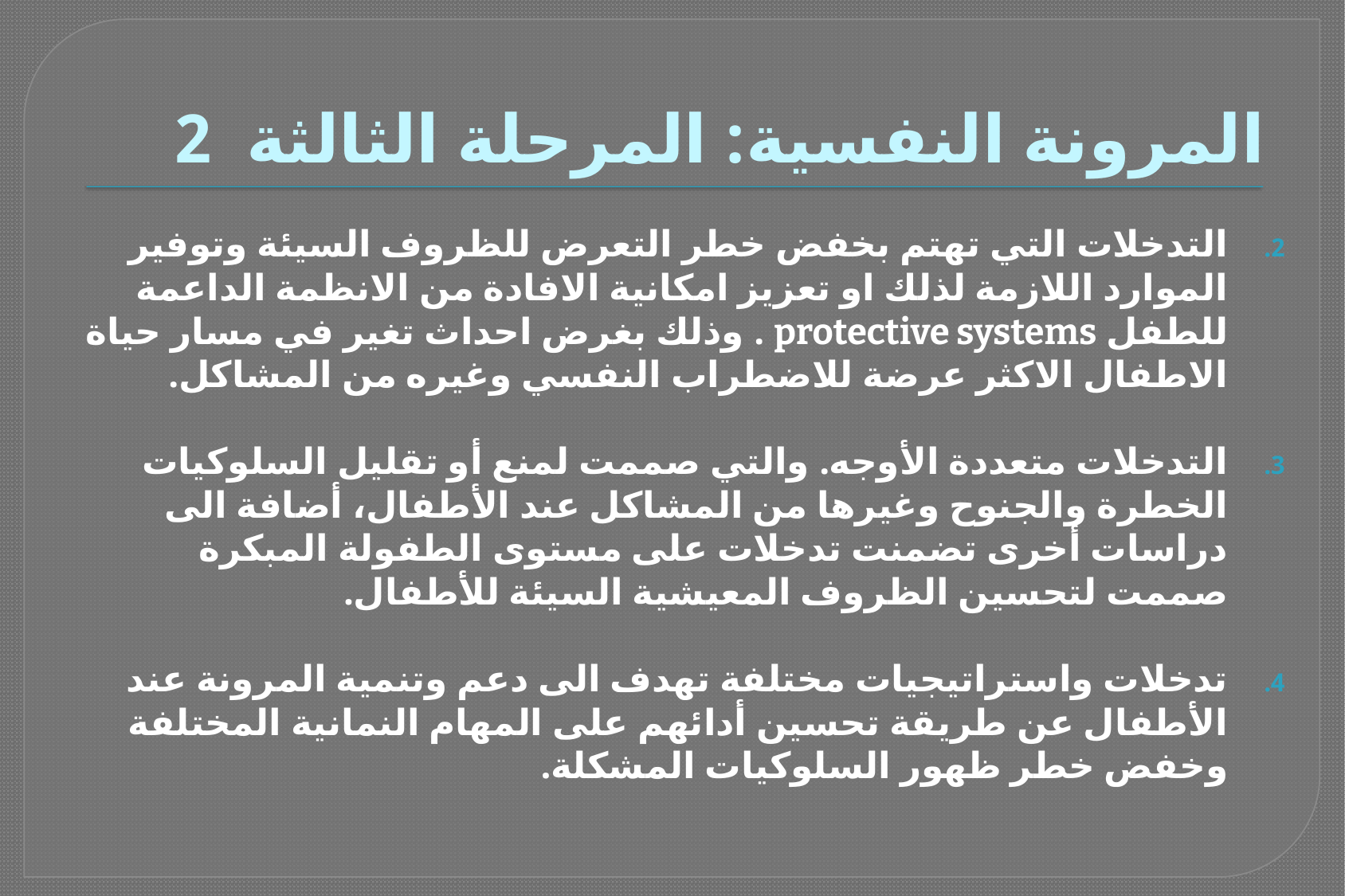

# المرونة النفسية: المرحلة الثالثة  2
التدخلات التي تهتم بخفض خطر التعرض للظروف السيئة وتوفير الموارد اللازمة لذلك او تعزيز امكانية الافادة من الانظمة الداعمة للطفل protective systems . وذلك بغرض احداث تغير في مسار حياة الاطفال الاكثر عرضة للاضطراب النفسي وغيره من المشاكل.

التدخلات متعددة الأوجه. والتي صممت لمنع أو تقليل السلوكيات الخطرة والجنوح وغيرها من المشاكل عند الأطفال، أضافة الى دراسات أخرى تضمنت تدخلات على مستوى الطفولة المبكرة صممت لتحسين الظروف المعيشية السيئة للأطفال.

تدخلات واستراتيجيات مختلفة تهدف الى دعم وتنمية المرونة عند الأطفال عن طريقة تحسين أدائهم على المهام النمانية المختلفة وخفض خطر ظهور السلوكيات المشكلة.